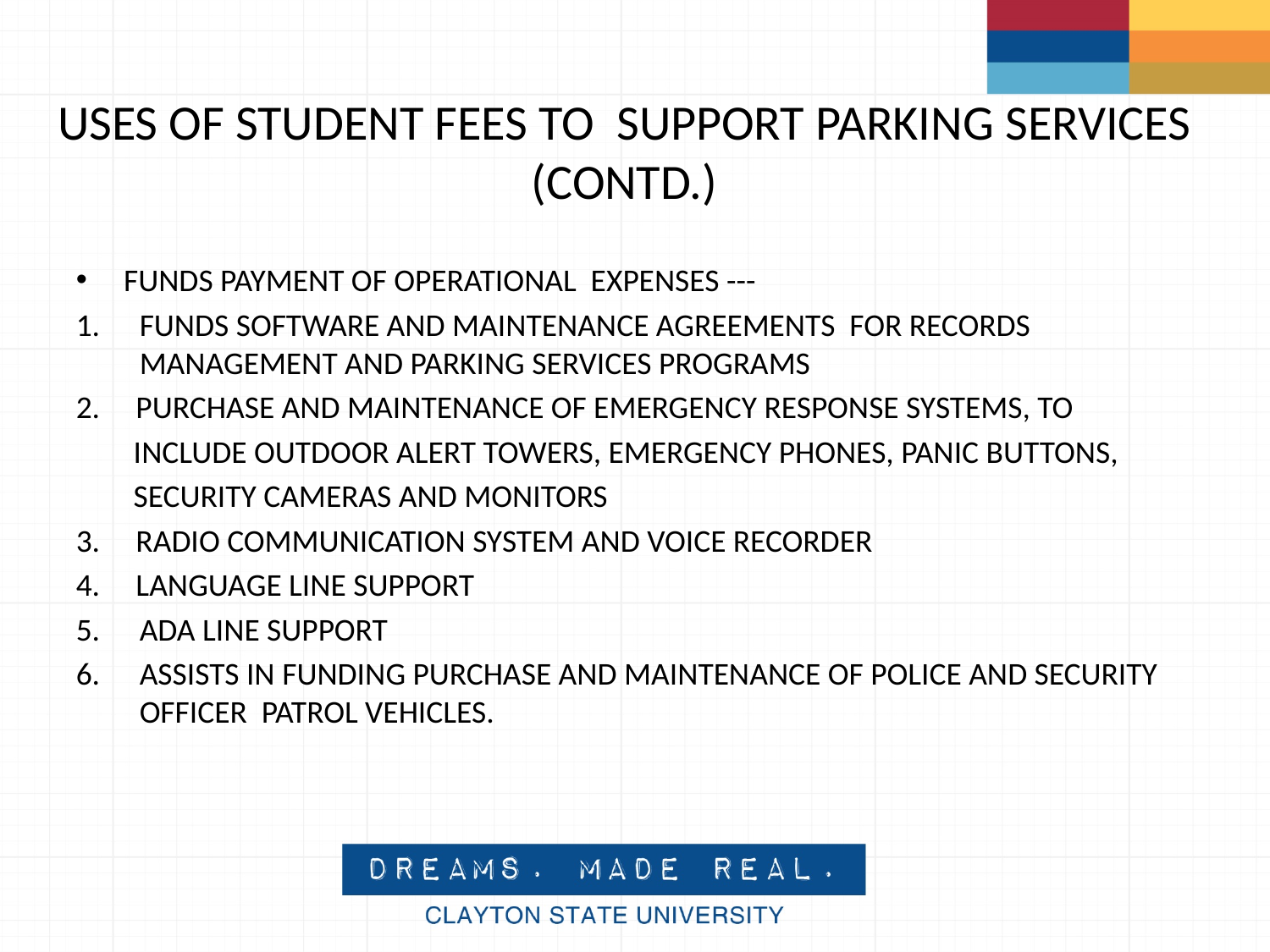

# USES OF STUDENT FEES TO  SUPPORT PARKING SERVICES (CONTD.)
FUNDS PAYMENT OF OPERATIONAL  EXPENSES ---
FUNDS SOFTWARE AND MAINTENANCE AGREEMENTS  FOR RECORDS MANAGEMENT AND PARKING SERVICES PROGRAMS
2.     PURCHASE AND MAINTENANCE OF EMERGENCY RESPONSE SYSTEMS, TO
        INCLUDE OUTDOOR ALERT TOWERS, EMERGENCY PHONES, PANIC BUTTONS,
        SECURITY CAMERAS AND MONITORS
3.     RADIO COMMUNICATION SYSTEM AND VOICE RECORDER
4.     LANGUAGE LINE SUPPORT
ADA LINE SUPPORT
Assists in funding purchase and maintenance of police and security officer  patrol vehicles.